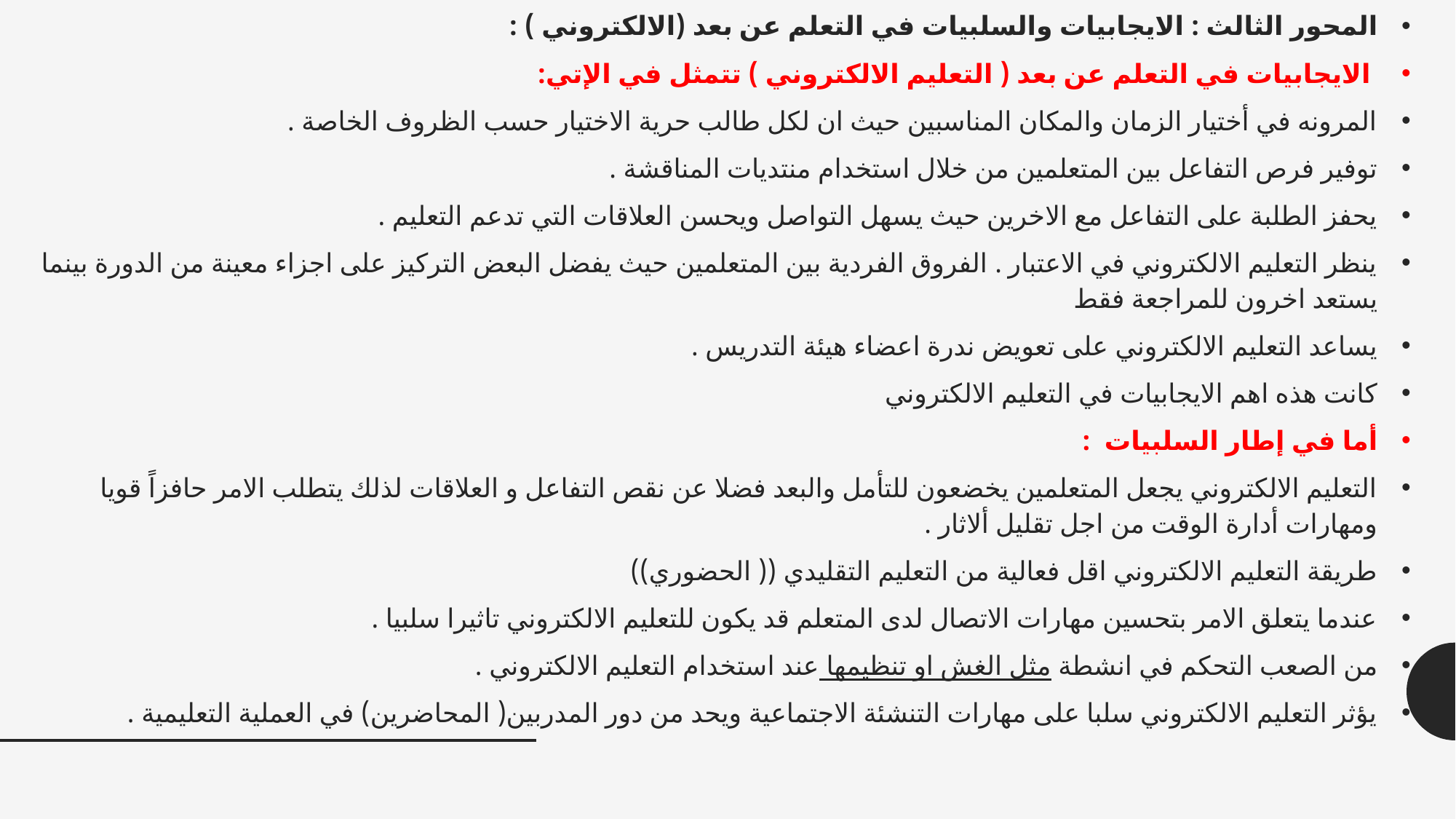

المحور الثالث : الايجابيات والسلبيات في التعلم عن بعد (الالكتروني ) :
 الايجابيات في التعلم عن بعد ( التعليم الالكتروني ) تتمثل في الإتي:
المرونه في أختيار الزمان والمكان المناسبين حيث ان لكل طالب حرية الاختيار حسب الظروف الخاصة .
توفير فرص التفاعل بين المتعلمين من خلال استخدام منتديات المناقشة .
يحفز الطلبة على التفاعل مع الاخرين حيث يسهل التواصل ويحسن العلاقات التي تدعم التعليم .
ينظر التعليم الالكتروني في الاعتبار . الفروق الفردية بين المتعلمين حيث يفضل البعض التركيز على اجزاء معينة من الدورة بينما يستعد اخرون للمراجعة فقط
يساعد التعليم الالكتروني على تعويض ندرة اعضاء هيئة التدريس .
كانت هذه اهم الايجابيات في التعليم الالكتروني
أما في إطار السلبيات  :
التعليم الالكتروني يجعل المتعلمين يخضعون للتأمل والبعد فضلا عن نقص التفاعل و العلاقات لذلك يتطلب الامر حافزاً قويا ومهارات أدارة الوقت من اجل تقليل ألاثار .
طريقة التعليم الالكتروني اقل فعالية من التعليم التقليدي (( الحضوري))
عندما يتعلق الامر بتحسين مهارات الاتصال لدى المتعلم قد يكون للتعليم الالكتروني تاثيرا سلبيا .
من الصعب التحكم في انشطة مثل الغش او تنظيمها عند استخدام التعليم الالكتروني .
يؤثر التعليم الالكتروني سلبا على مهارات التنشئة الاجتماعية ويحد من دور المدربين( المحاضرين) في العملية التعليمية .